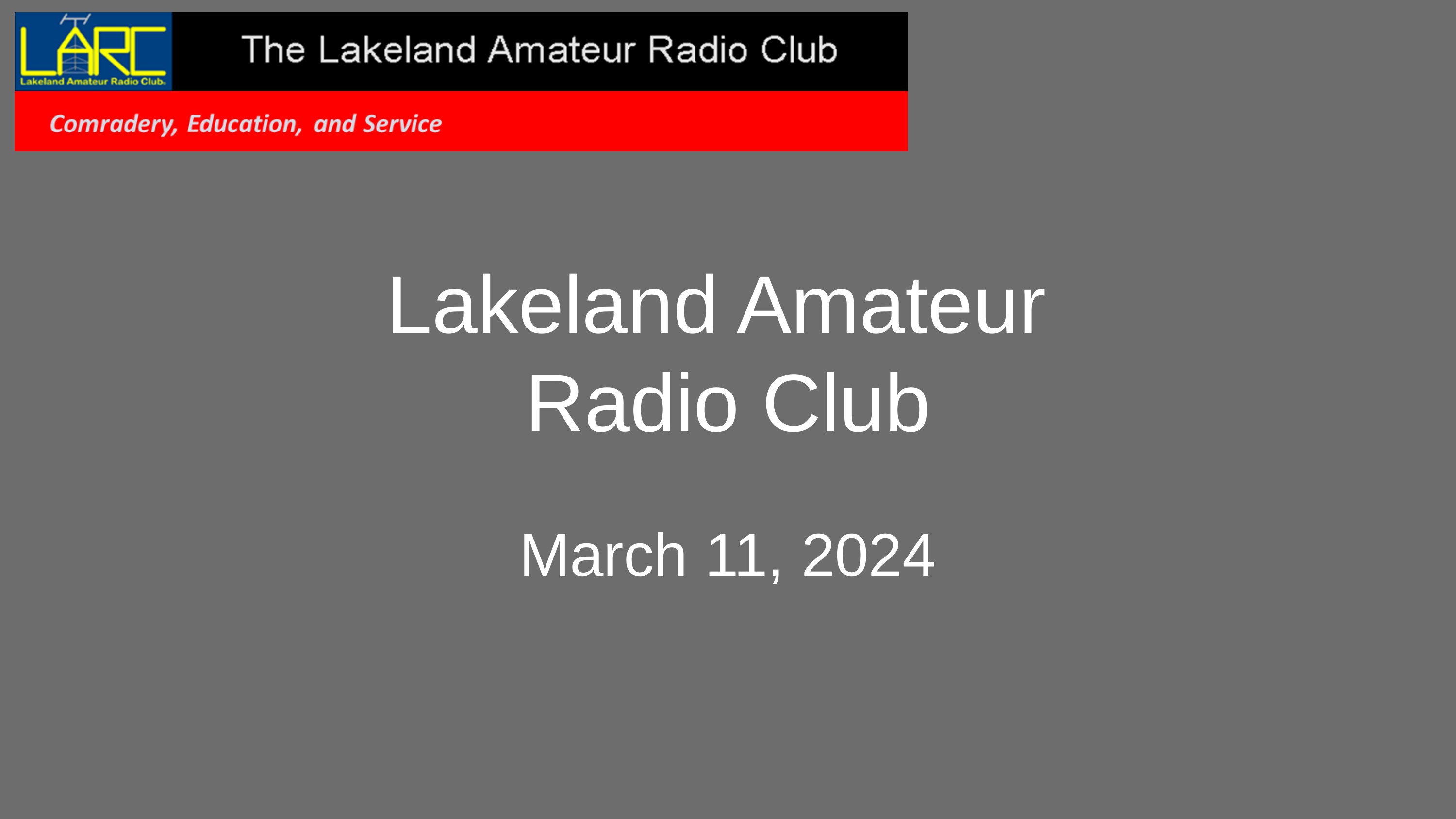

Lakeland Amateur
Radio Club
March 11, 2024